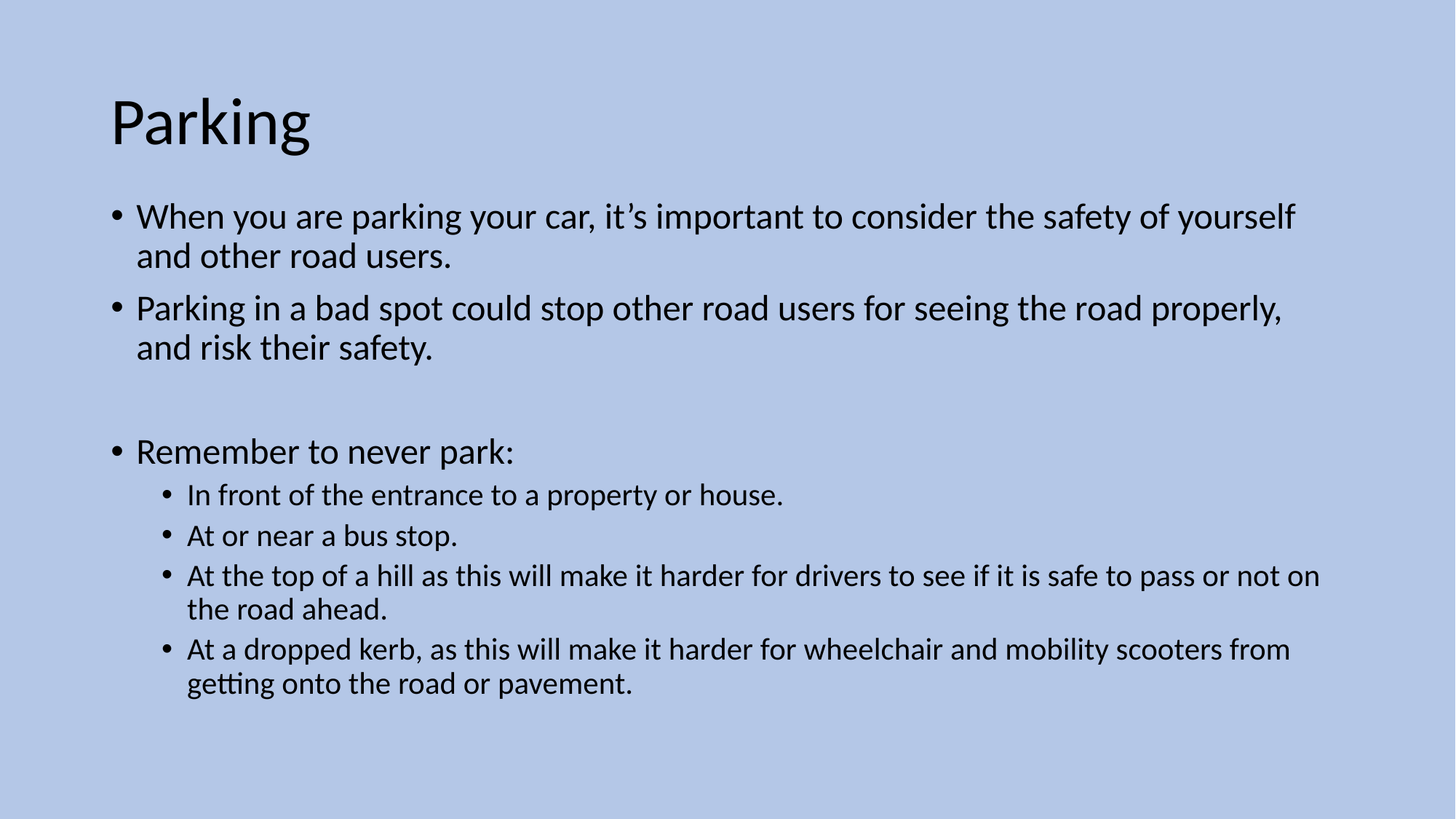

# Parking
When you are parking your car, it’s important to consider the safety of yourself and other road users.
Parking in a bad spot could stop other road users for seeing the road properly, and risk their safety.

Remember to never park:
In front of the entrance to a property or house.
At or near a bus stop.
At the top of a hill as this will make it harder for drivers to see if it is safe to pass or not on the road ahead.
At a dropped kerb, as this will make it harder for wheelchair and mobility scooters from getting onto the road or pavement.